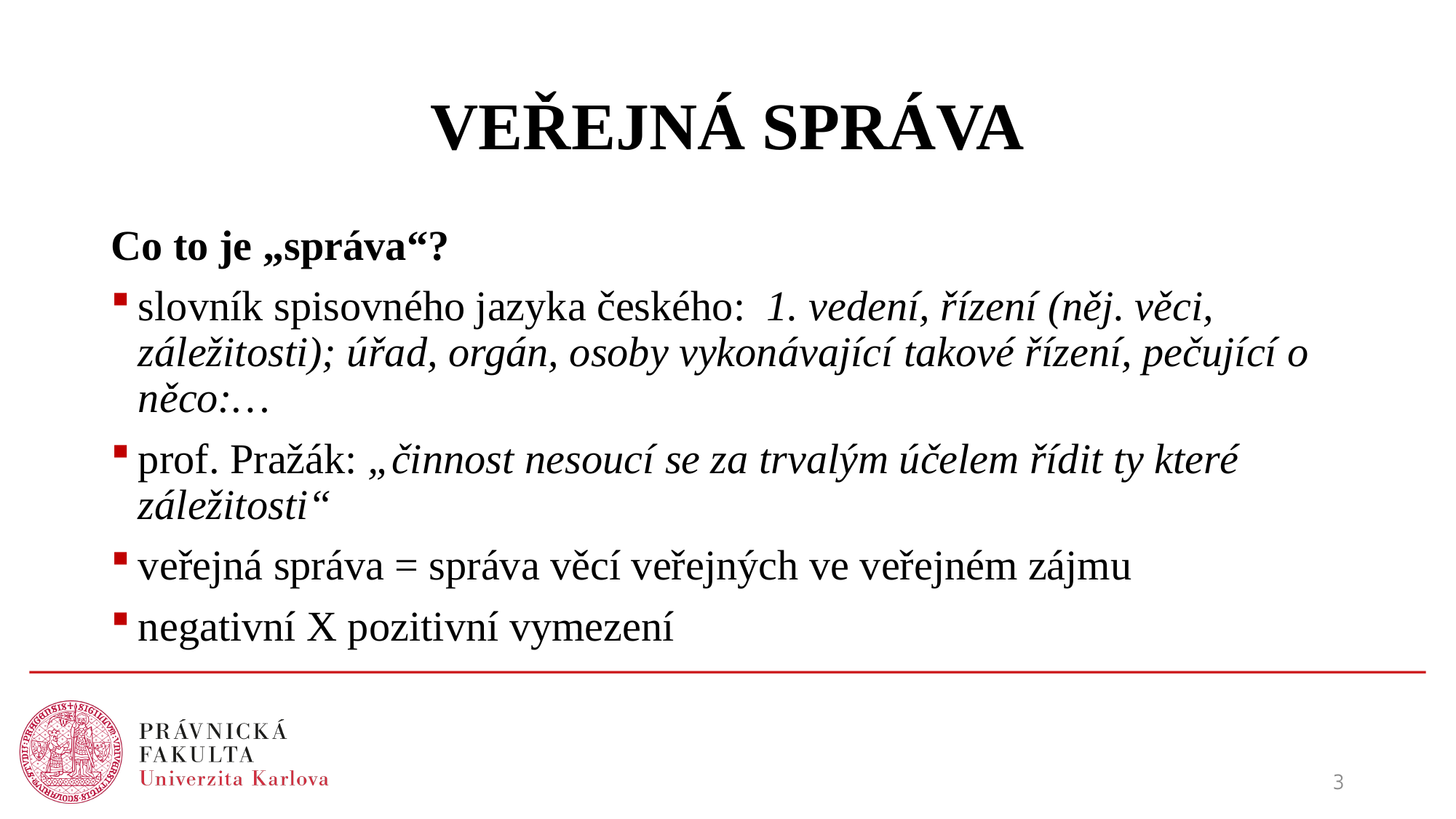

# VEŘEJNÁ SPRÁVA
Co to je „správa“?
slovník spisovného jazyka českého:  1. vedení, řízení (něj. věci, záležitosti); úřad, orgán, osoby vykonávající takové řízení, pečující o něco:…
prof. Pražák: „činnost nesoucí se za trvalým účelem řídit ty které záležitosti“
veřejná správa = správa věcí veřejných ve veřejném zájmu
negativní X pozitivní vymezení

3